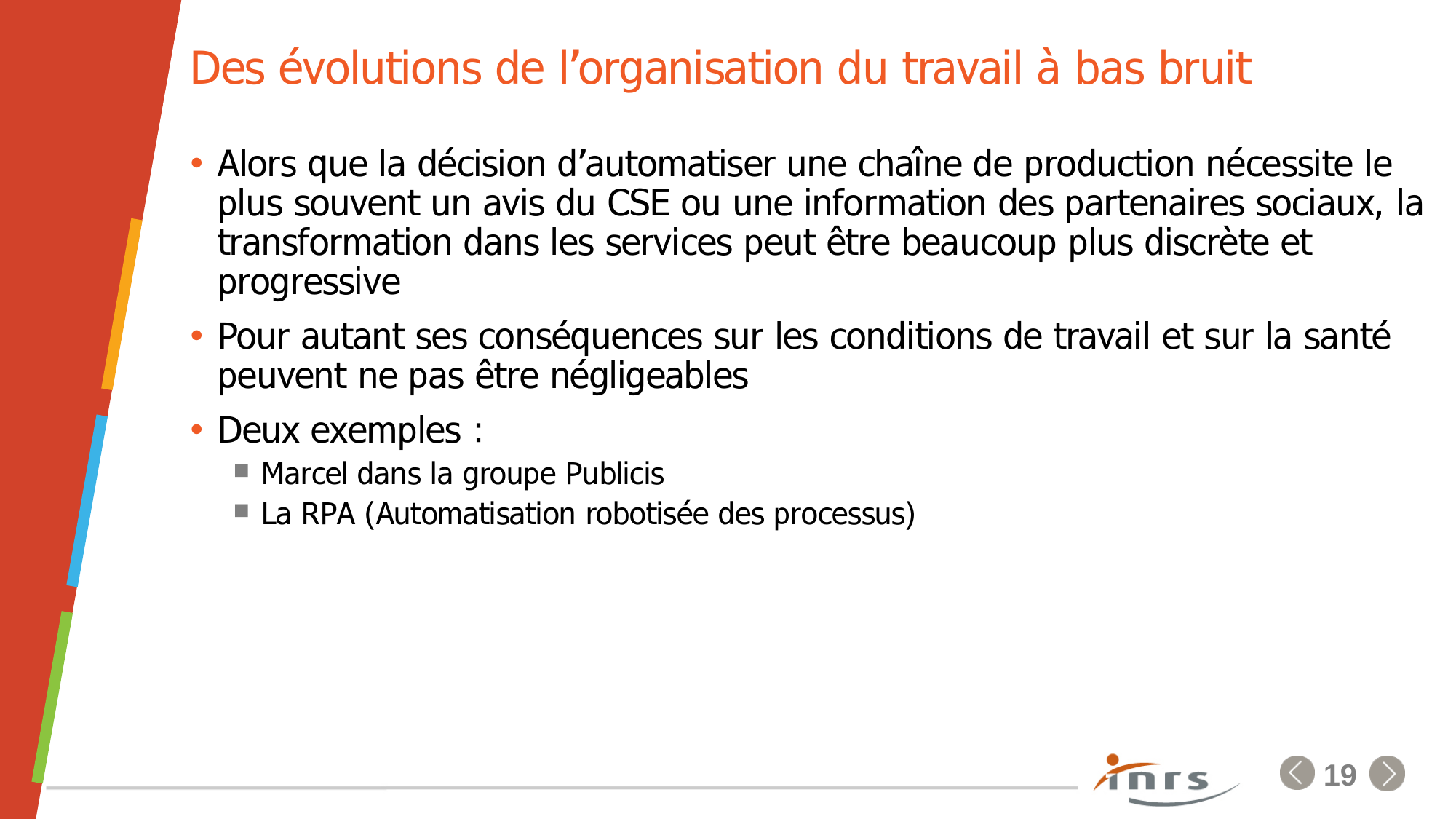

# Des évolutions de l’organisation du travail à bas bruit
Alors que la décision d’automatiser une chaîne de production nécessite le plus souvent un avis du CSE ou une information des partenaires sociaux, la transformation dans les services peut être beaucoup plus discrète et progressive
Pour autant ses conséquences sur les conditions de travail et sur la santé peuvent ne pas être négligeables
Deux exemples :
Marcel dans la groupe Publicis
La RPA (Automatisation robotisée des processus)